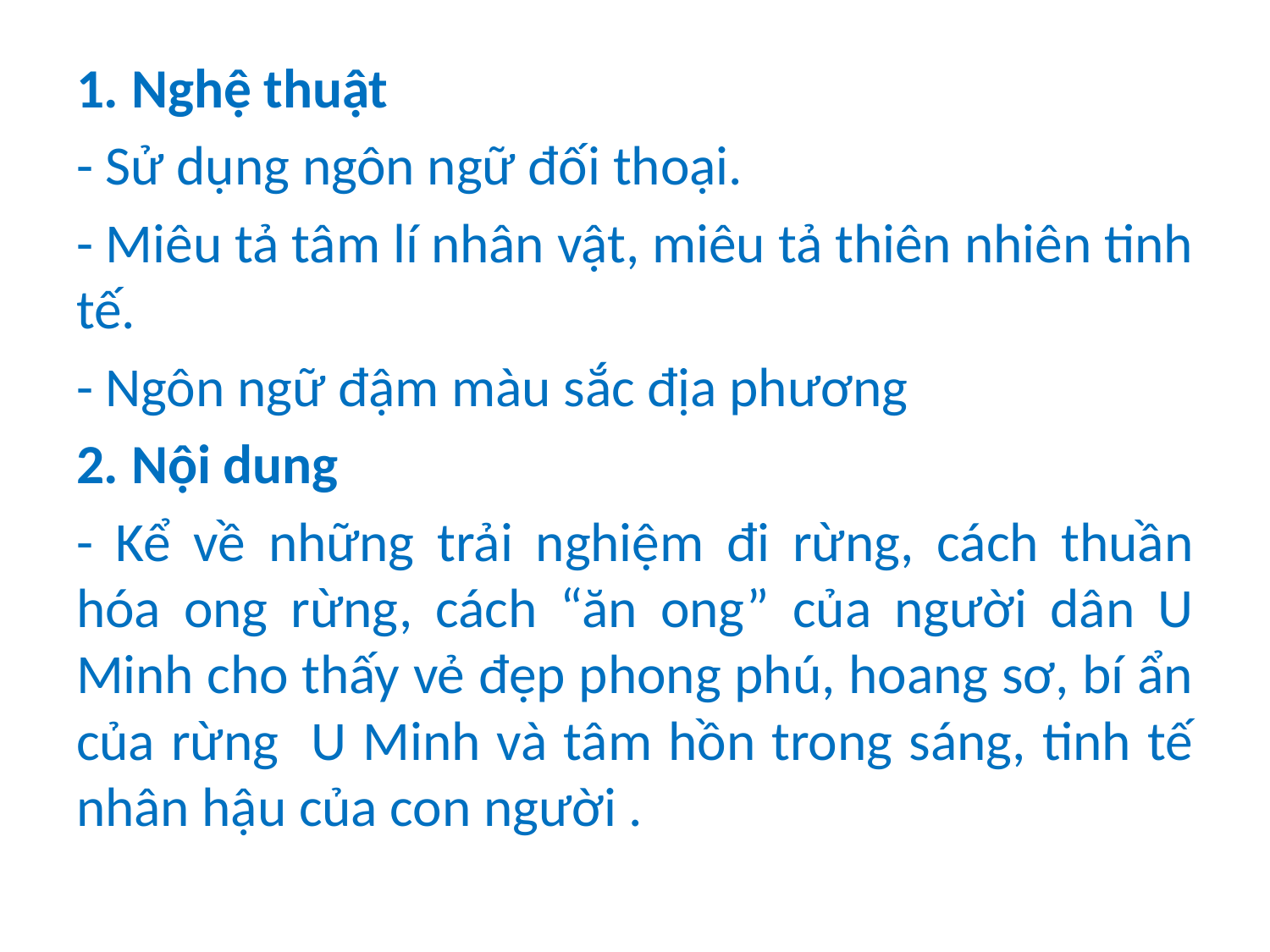

1. Nghệ thuật
- Sử dụng ngôn ngữ đối thoại.
- Miêu tả tâm lí nhân vật, miêu tả thiên nhiên tinh tế.
- Ngôn ngữ đậm màu sắc địa phương
2. Nội dung
- Kể về những trải nghiệm đi rừng, cách thuần hóa ong rừng, cách “ăn ong” của người dân U Minh cho thấy vẻ đẹp phong phú, hoang sơ, bí ẩn của rừng  U Minh và tâm hồn trong sáng, tinh tế nhân hậu của con người .